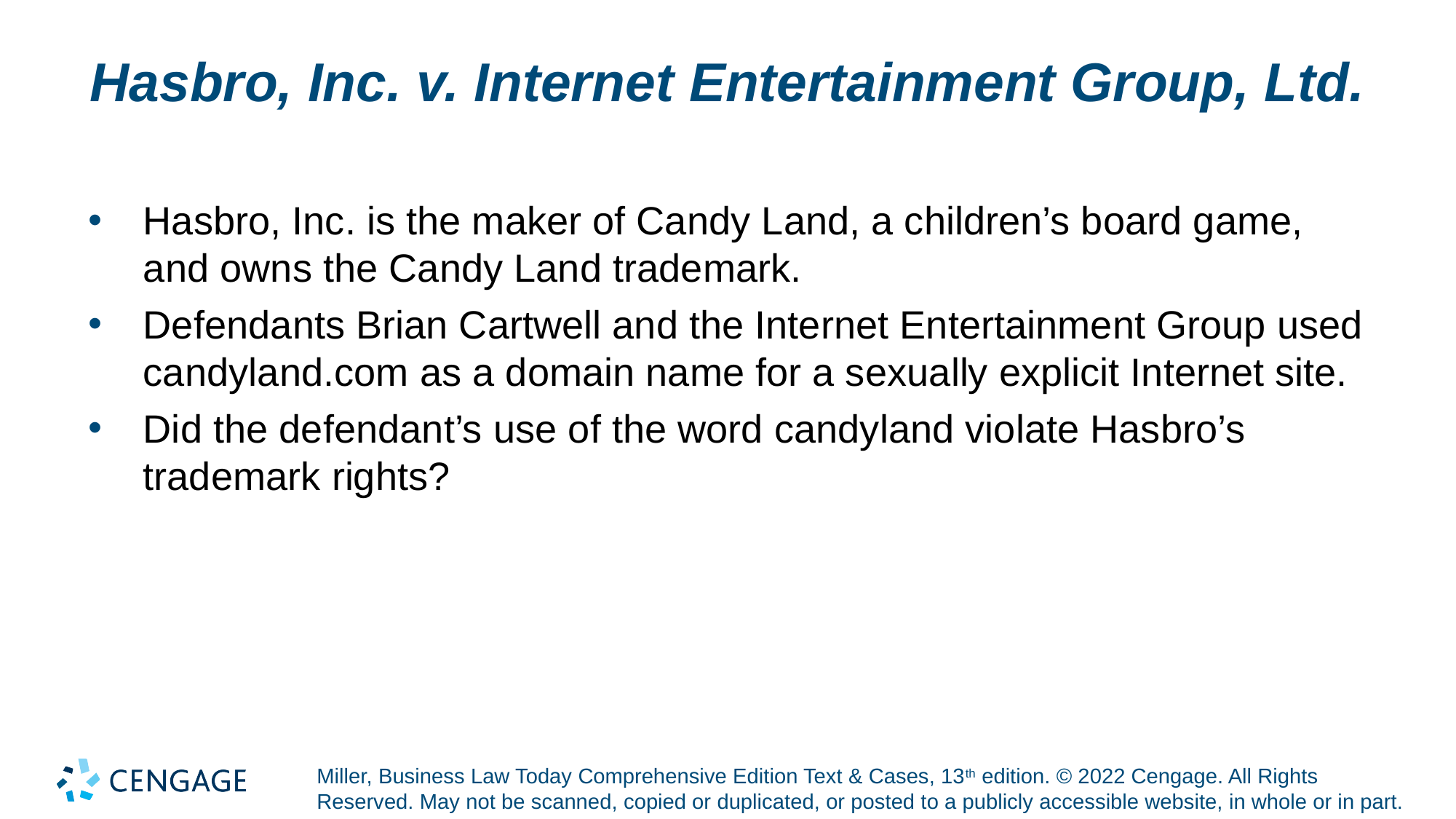

# Hasbro, Inc. v. Internet Entertainment Group, Ltd.
Hasbro, Inc. is the maker of Candy Land, a children’s board game, and owns the Candy Land trademark.
Defendants Brian Cartwell and the Internet Entertainment Group used candyland.com as a domain name for a sexually explicit Internet site.
Did the defendant’s use of the word candyland violate Hasbro’s trademark rights?